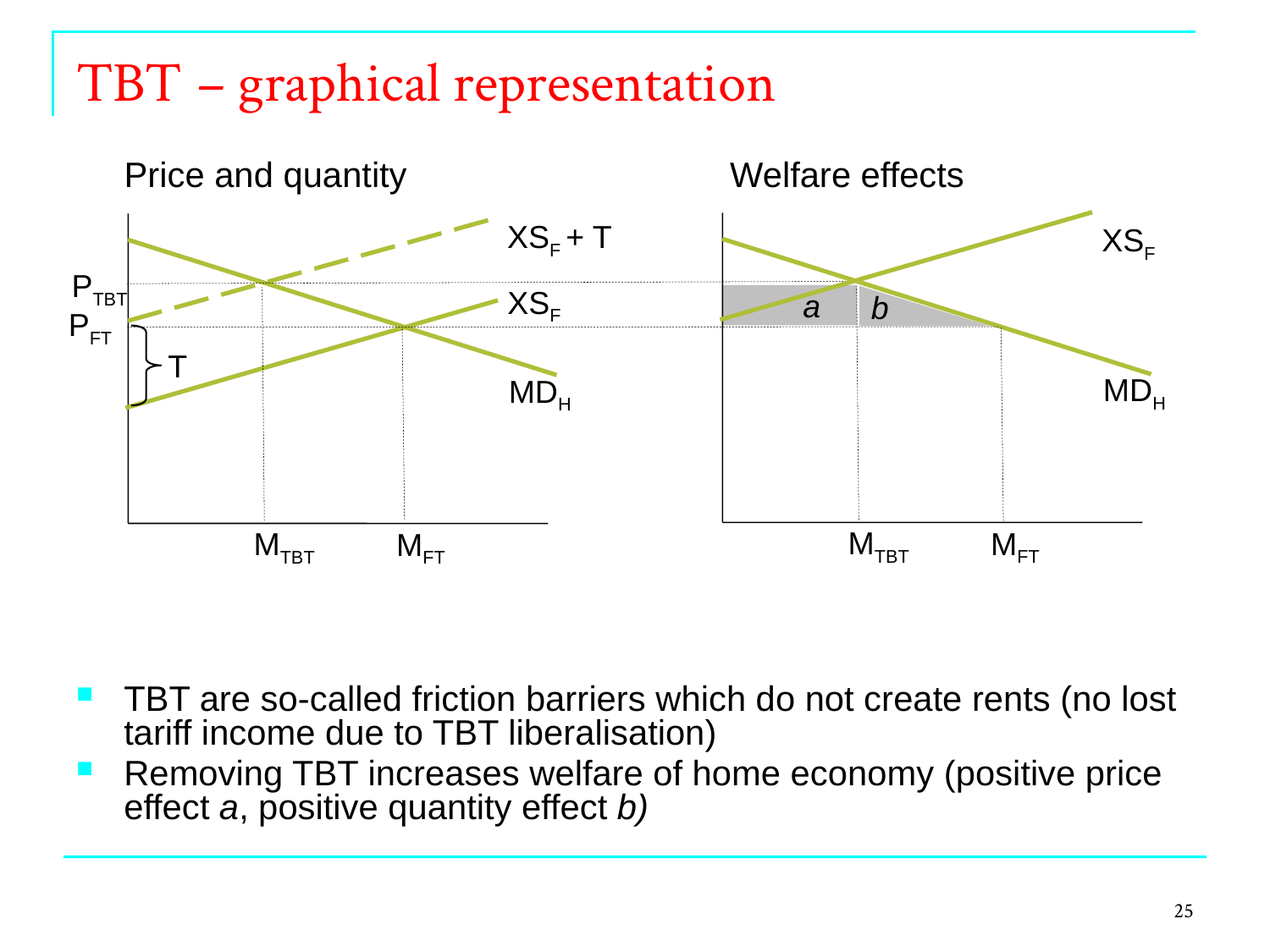

# TBT – graphical representation

   Price and quantity			Welfare effects
XSF + T

XSF

PTBT
XSF
a

b

PFT

T
MDH
MDH

MTBT
MFT
MTBT
MFT

TBT are so-called friction barriers which do not create rents (no lost tariff income due to TBT liberalisation)
Removing TBT increases welfare of home economy (positive price effect a, positive quantity effect b)
25